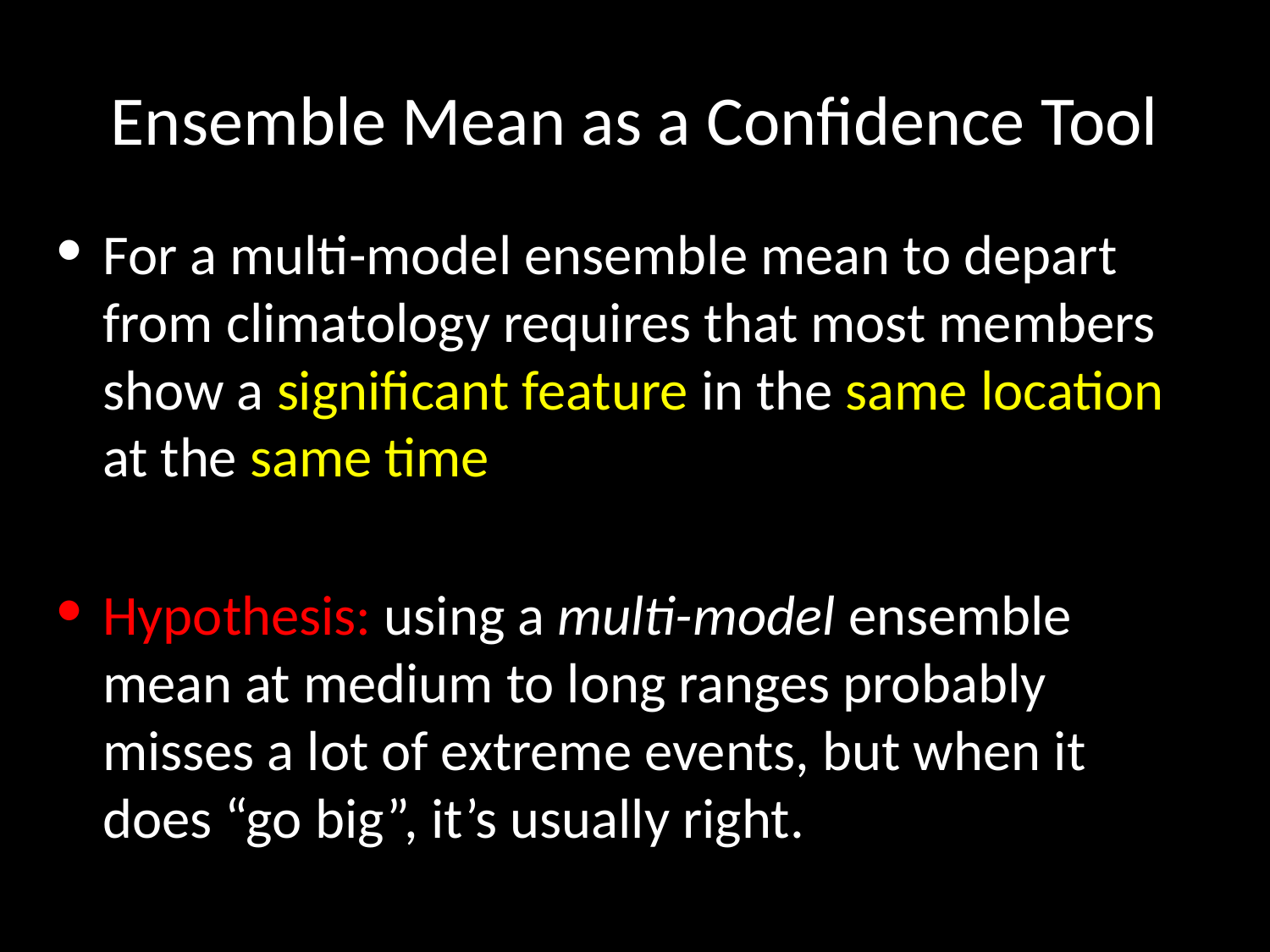

# Ensemble Mean as a Confidence Tool
For a multi-model ensemble mean to depart from climatology requires that most members show a significant feature in the same location at the same time

Hypothesis: using a multi-model ensemble mean at medium to long ranges probably misses a lot of extreme events, but when it does “go big”, it’s usually right.